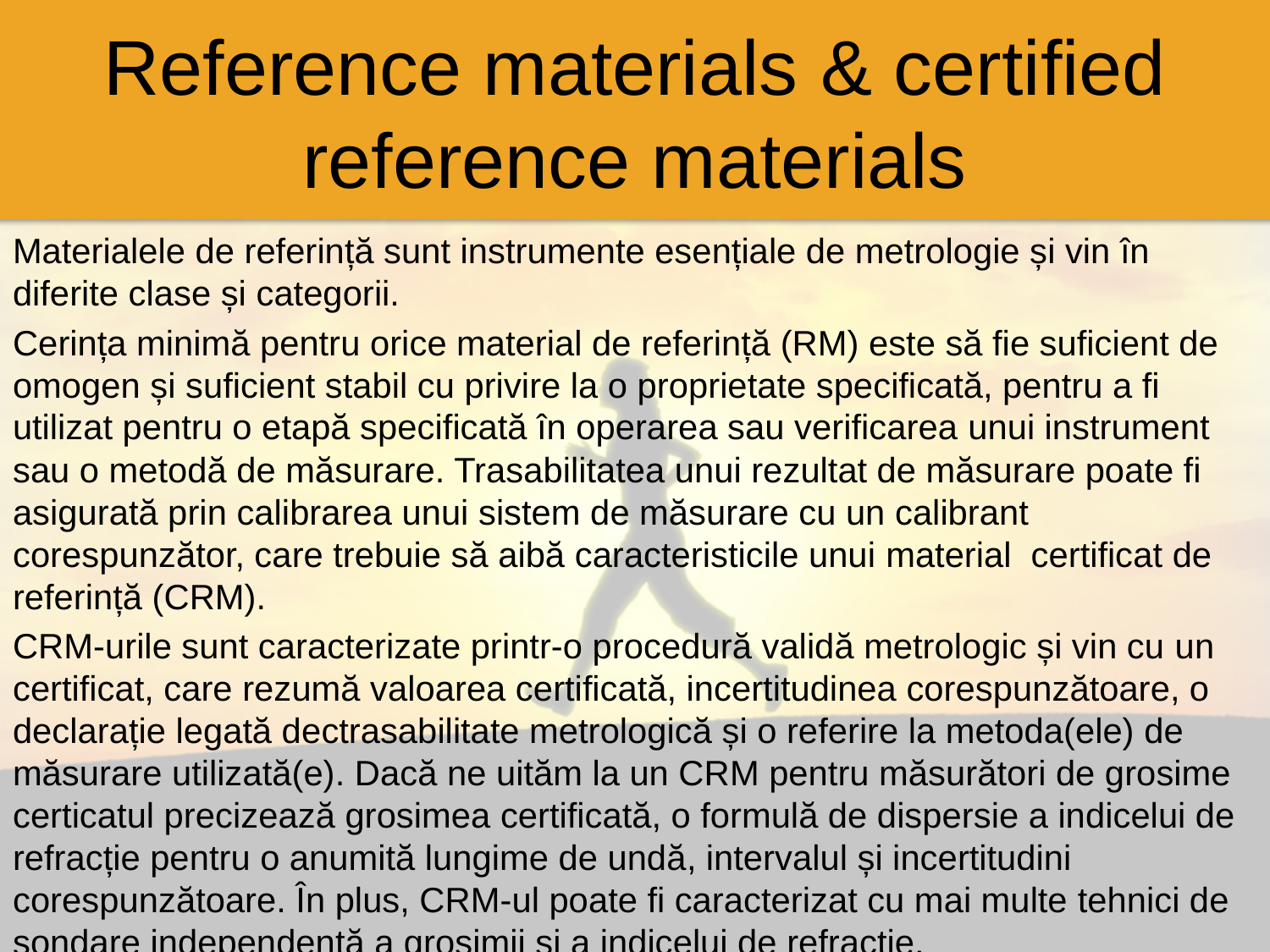

# Reference materials & certified reference materials
Materialele de referință sunt instrumente esențiale de metrologie și vin în diferite clase și categorii.
Cerința minimă pentru orice material de referință (RM) este să fie suficient de omogen și suficient stabil cu privire la o proprietate specificată, pentru a fi utilizat pentru o etapă specificată în operarea sau verificarea unui instrument sau o metodă de măsurare. Trasabilitatea unui rezultat de măsurare poate fi asigurată prin calibrarea unui sistem de măsurare cu un calibrant corespunzător, care trebuie să aibă caracteristicile unui material  certificat de referință (CRM).
CRM-urile sunt caracterizate printr-o procedură validă metrologic și vin cu un certificat, care rezumă valoarea certificată, incertitudinea corespunzătoare, o declarație legată dectrasabilitate metrologică și o referire la metoda(ele) de măsurare utilizată(e). Dacă ne uităm la un CRM pentru măsurători de grosime certicatul precizează grosimea certificată, o formulă de dispersie a indicelui de refracție pentru o anumită lungime de undă, intervalul și incertitudini corespunzătoare. În plus, CRM-ul poate fi caracterizat cu mai multe tehnici de sondare independentă a grosimii și a indicelui de refracție.